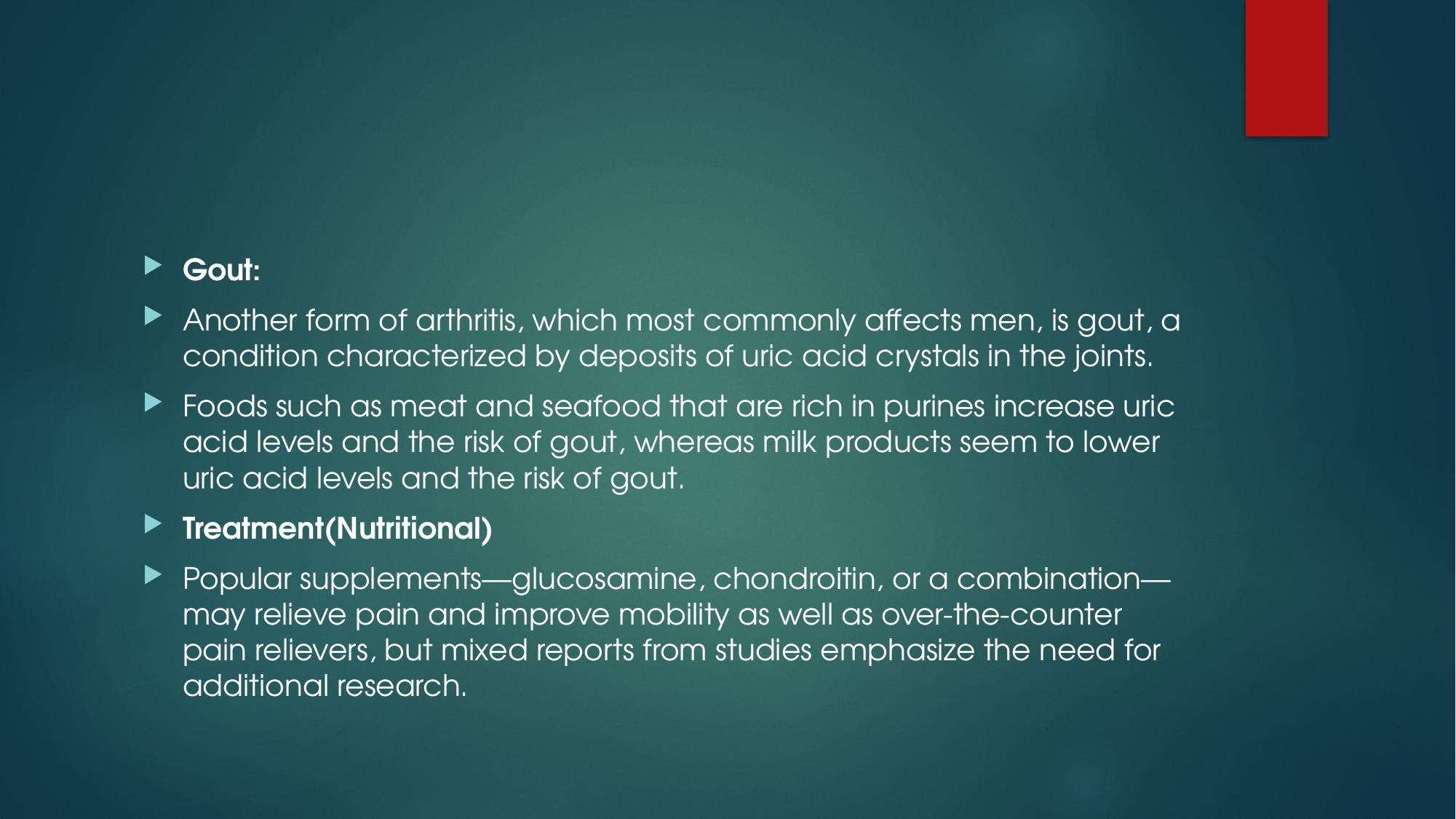

#
Gout:
Another form of arthritis, which most commonly affects men, is gout, a condition characterized by deposits of uric acid crystals in the joints.
Foods such as meat and seafood that are rich in purines increase uric acid levels and the risk of gout, whereas milk products seem to lower uric acid levels and the risk of gout.
Treatment(Nutritional)
Popular supplements—glucosamine, chondroitin, or a combination—may relieve pain and improve mobility as well as over-the-counter pain relievers, but mixed reports from studies emphasize the need for additional research.